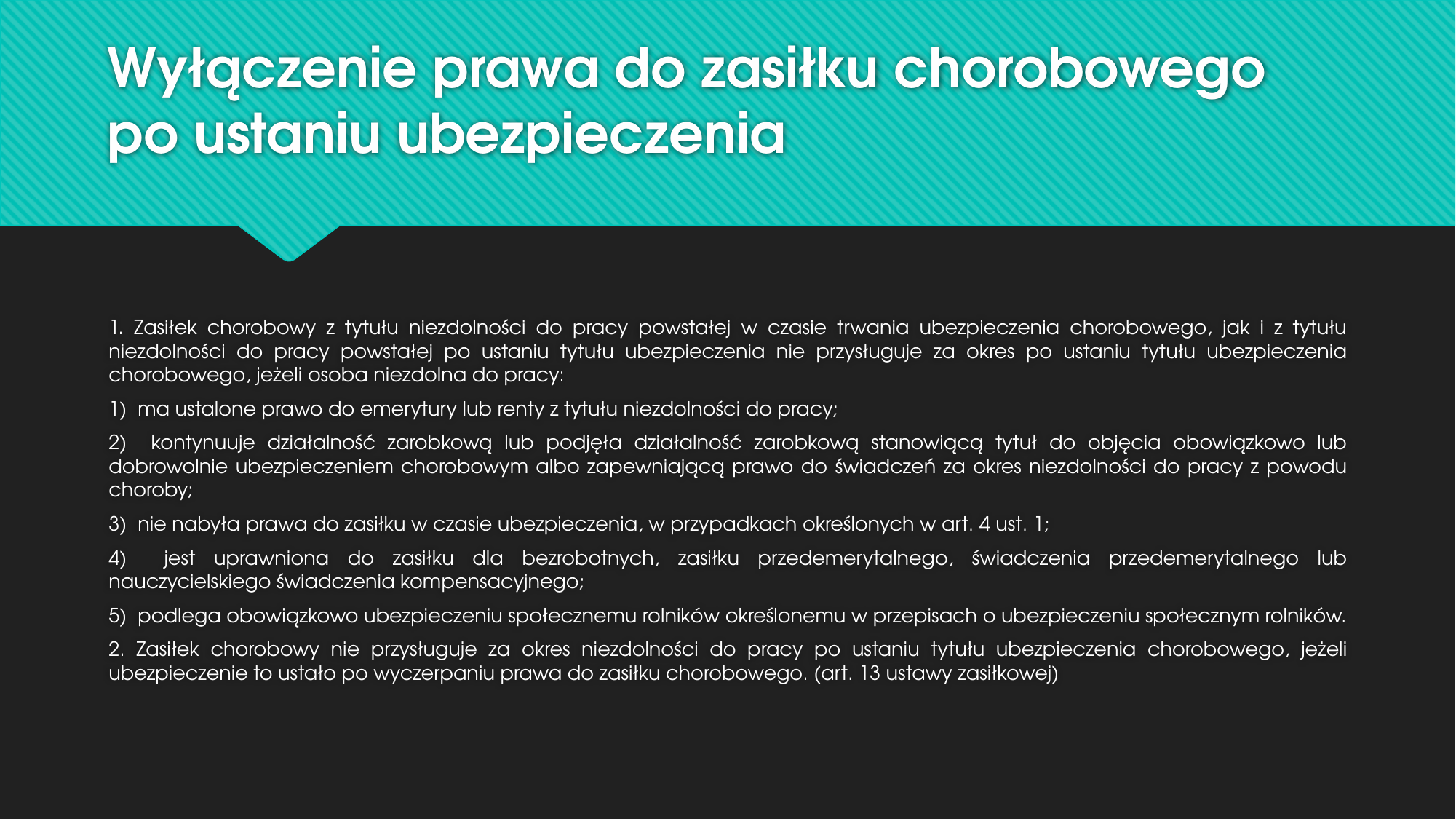

# Wyłączenie prawa do zasiłku chorobowego po ustaniu ubezpieczenia

1. Zasiłek chorobowy z tytułu niezdolności do pracy powstałej w czasie trwania ubezpieczenia chorobowego, jak i z tytułu niezdolności do pracy powstałej po ustaniu tytułu ubezpieczenia nie przysługuje za okres po ustaniu tytułu ubezpieczenia chorobowego, jeżeli osoba niezdolna do pracy:
1)  ma ustalone prawo do emerytury lub renty z tytułu niezdolności do pracy;
2)  kontynuuje działalność zarobkową lub podjęła działalność zarobkową stanowiącą tytuł do objęcia obowiązkowo lub dobrowolnie ubezpieczeniem chorobowym albo zapewniającą prawo do świadczeń za okres niezdolności do pracy z powodu choroby;
3)  nie nabyła prawa do zasiłku w czasie ubezpieczenia, w przypadkach określonych w art. 4 ust. 1;
4)  jest uprawniona do zasiłku dla bezrobotnych, zasiłku przedemerytalnego, świadczenia przedemerytalnego lub nauczycielskiego świadczenia kompensacyjnego;
5)  podlega obowiązkowo ubezpieczeniu społecznemu rolników określonemu w przepisach o ubezpieczeniu społecznym rolników.
2. Zasiłek chorobowy nie przysługuje za okres niezdolności do pracy po ustaniu tytułu ubezpieczenia chorobowego, jeżeli ubezpieczenie to ustało po wyczerpaniu prawa do zasiłku chorobowego. (art. 13 ustawy zasiłkowej)